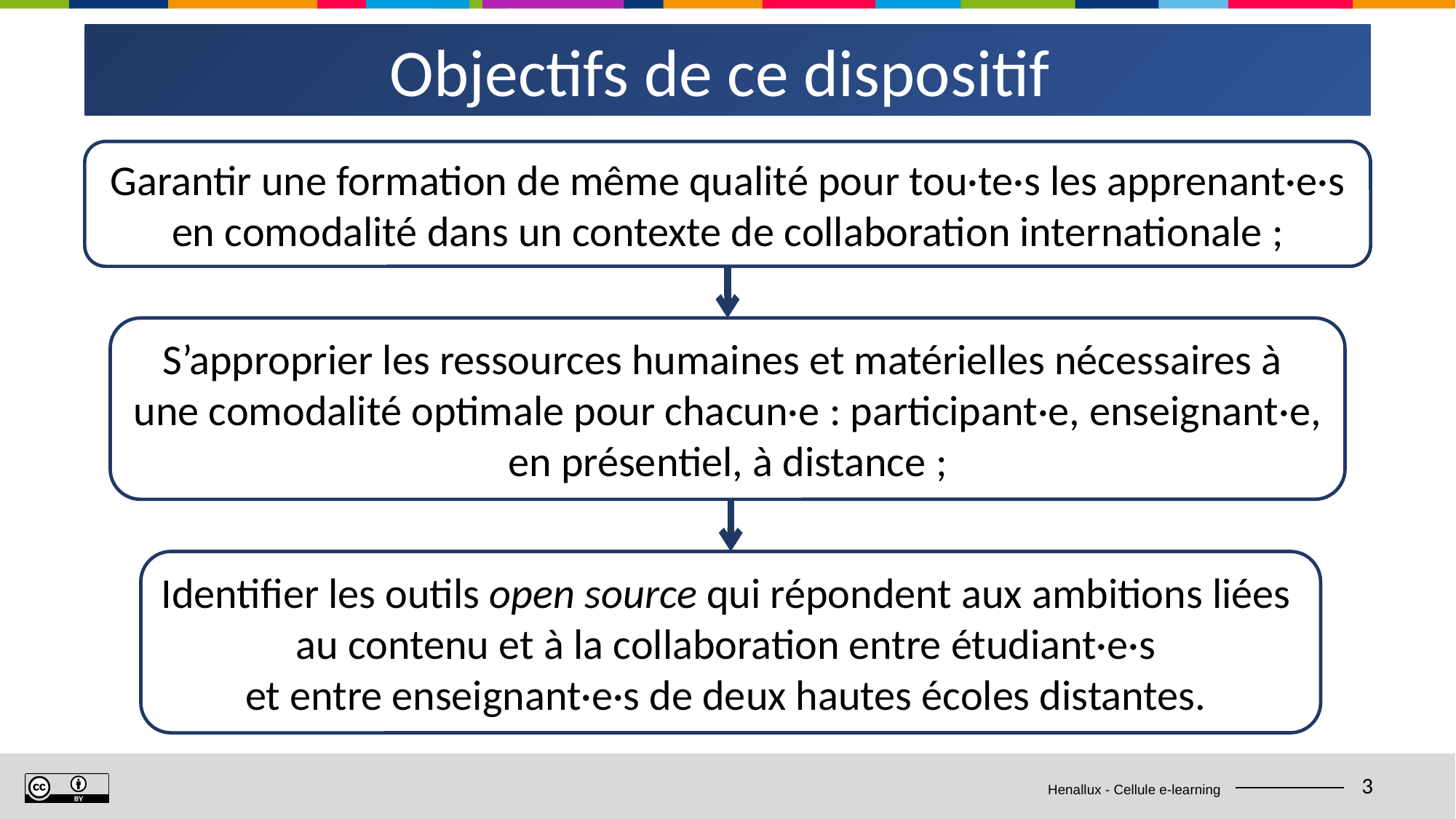

Objectifs de ce dispositif
Garantir une formation de même qualité pour tou·te·s les apprenant·e·s en comodalité dans un contexte de collaboration internationale ;
S’approprier les ressources humaines et matérielles nécessaires à
une comodalité optimale pour chacun·e : participant·e, enseignant·e, en présentiel, à distance ;
Identifier les outils open source qui répondent aux ambitions liées
au contenu et à la collaboration entre étudiant·e·s
et entre enseignant·e·s de deux hautes écoles distantes.